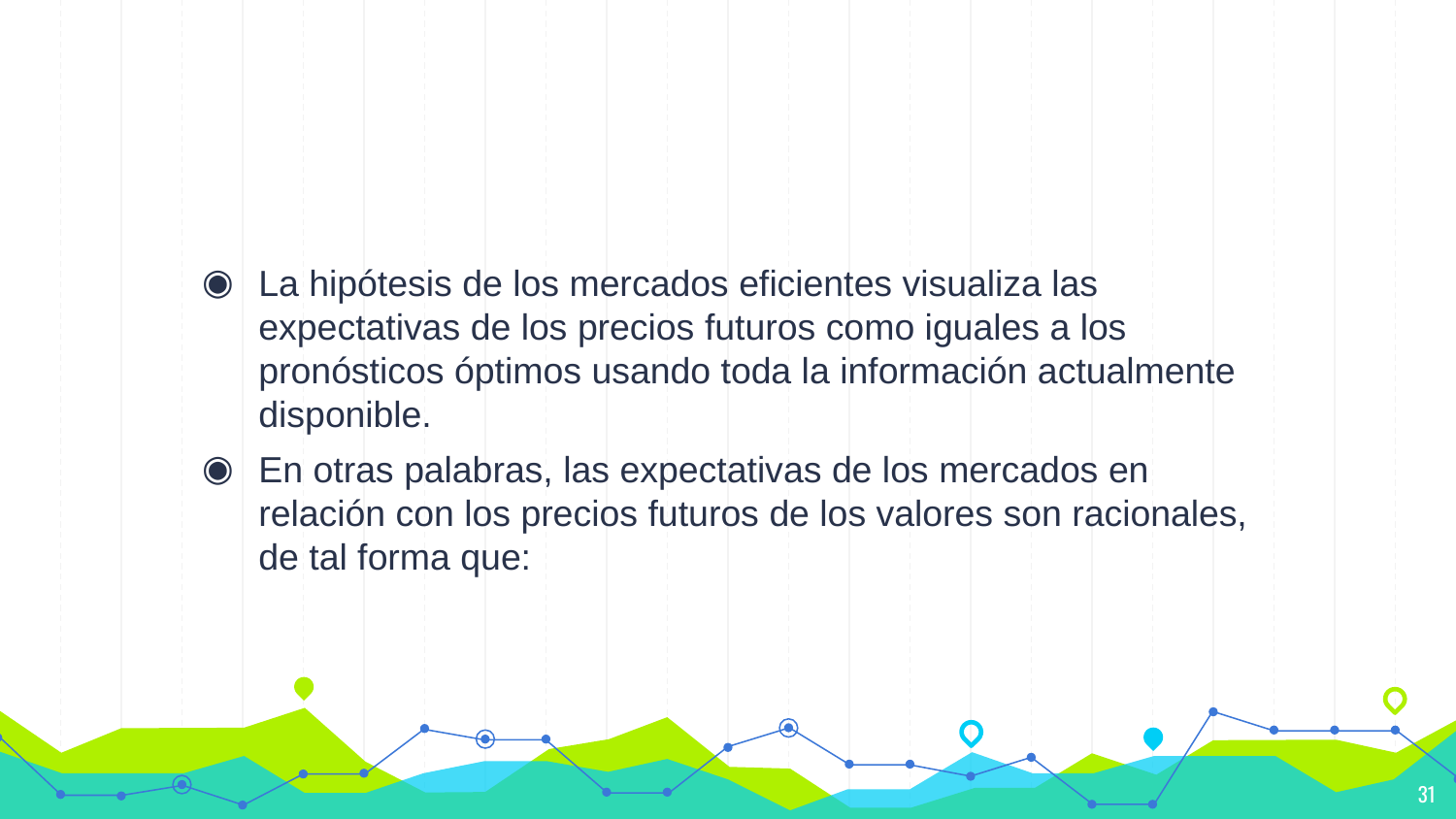

#
La hipótesis de los mercados eficientes visualiza las expectativas de los precios futuros como iguales a los pronósticos óptimos usando toda la información actualmente disponible.
En otras palabras, las expectativas de los mercados en relación con los precios futuros de los valores son racionales, de tal forma que:
31